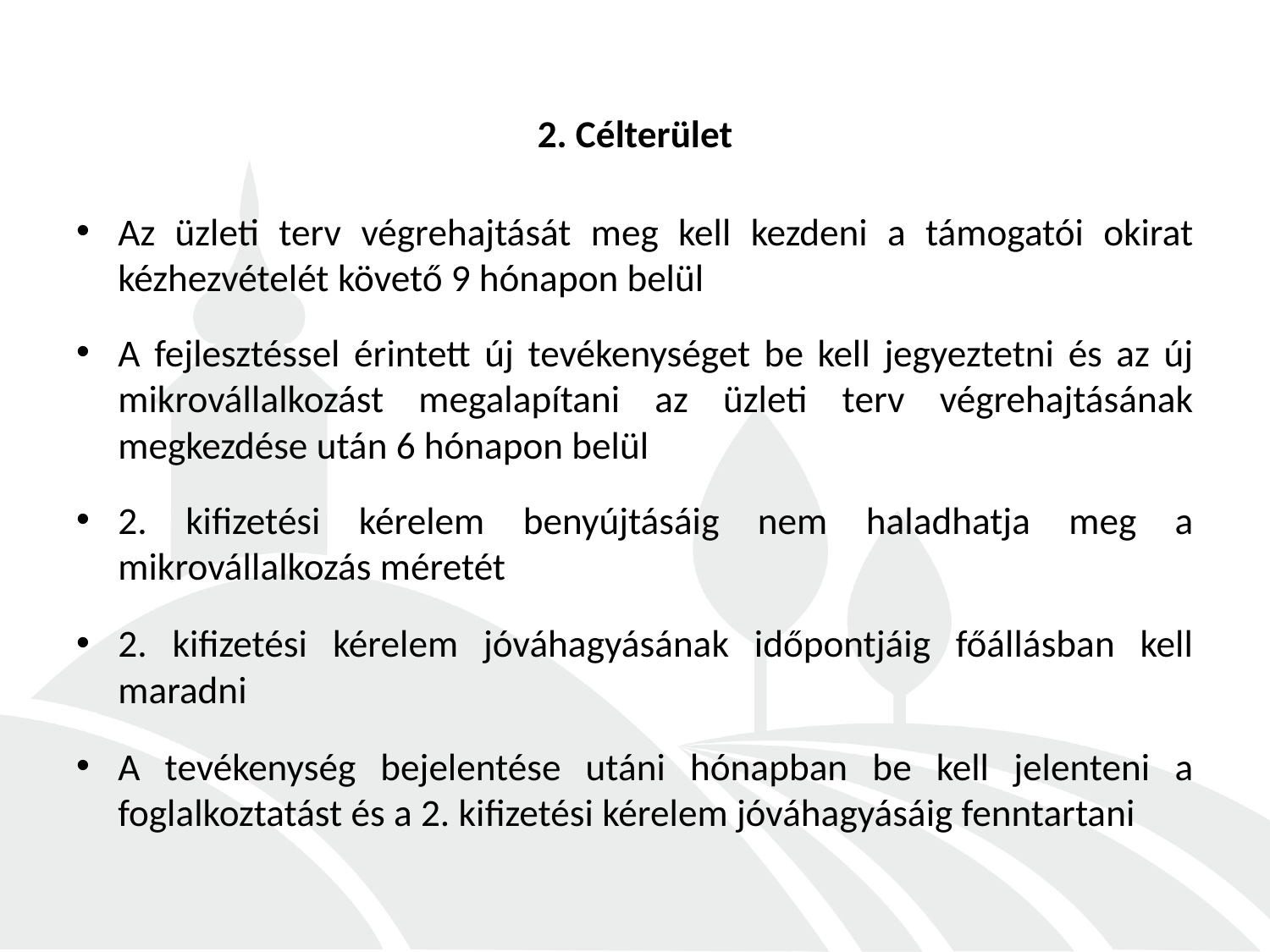

2. Célterület

Az üzleti terv végrehajtását meg kell kezdeni a támogatói okirat kézhezvételét követő 9 hónapon belül

A fejlesztéssel érintett új tevékenységet be kell jegyeztetni és az új mikrovállalkozást megalapítani az üzleti terv végrehajtásának megkezdése után 6 hónapon belül

2. kifizetési kérelem benyújtásáig nem haladhatja meg a mikrovállalkozás méretét

2. kifizetési kérelem jóváhagyásának időpontjáig főállásban kell maradni

A tevékenység bejelentése utáni hónapban be kell jelenteni a foglalkoztatást és a 2. kifizetési kérelem jóváhagyásáig fenntartani